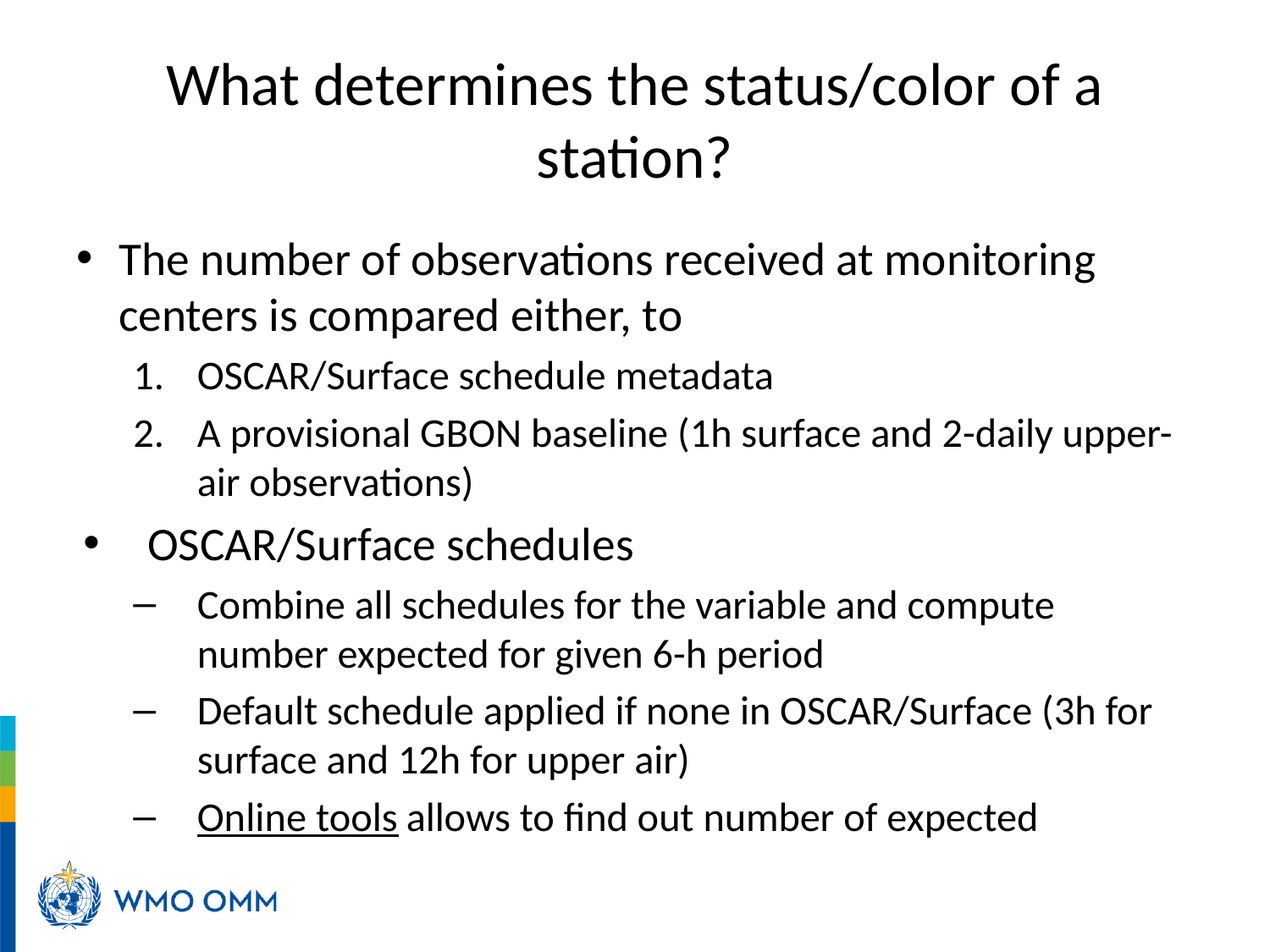

# What determines the status/color of a station?
The number of observations received at monitoring centers is compared either, to
OSCAR/Surface schedule metadata
A provisional GBON baseline (1h surface and 2-daily upper-air observations)
OSCAR/Surface schedules
Combine all schedules for the variable and compute number expected for given 6-h period
Default schedule applied if none in OSCAR/Surface (3h for surface and 12h for upper air)
Online tools allows to find out number of expected